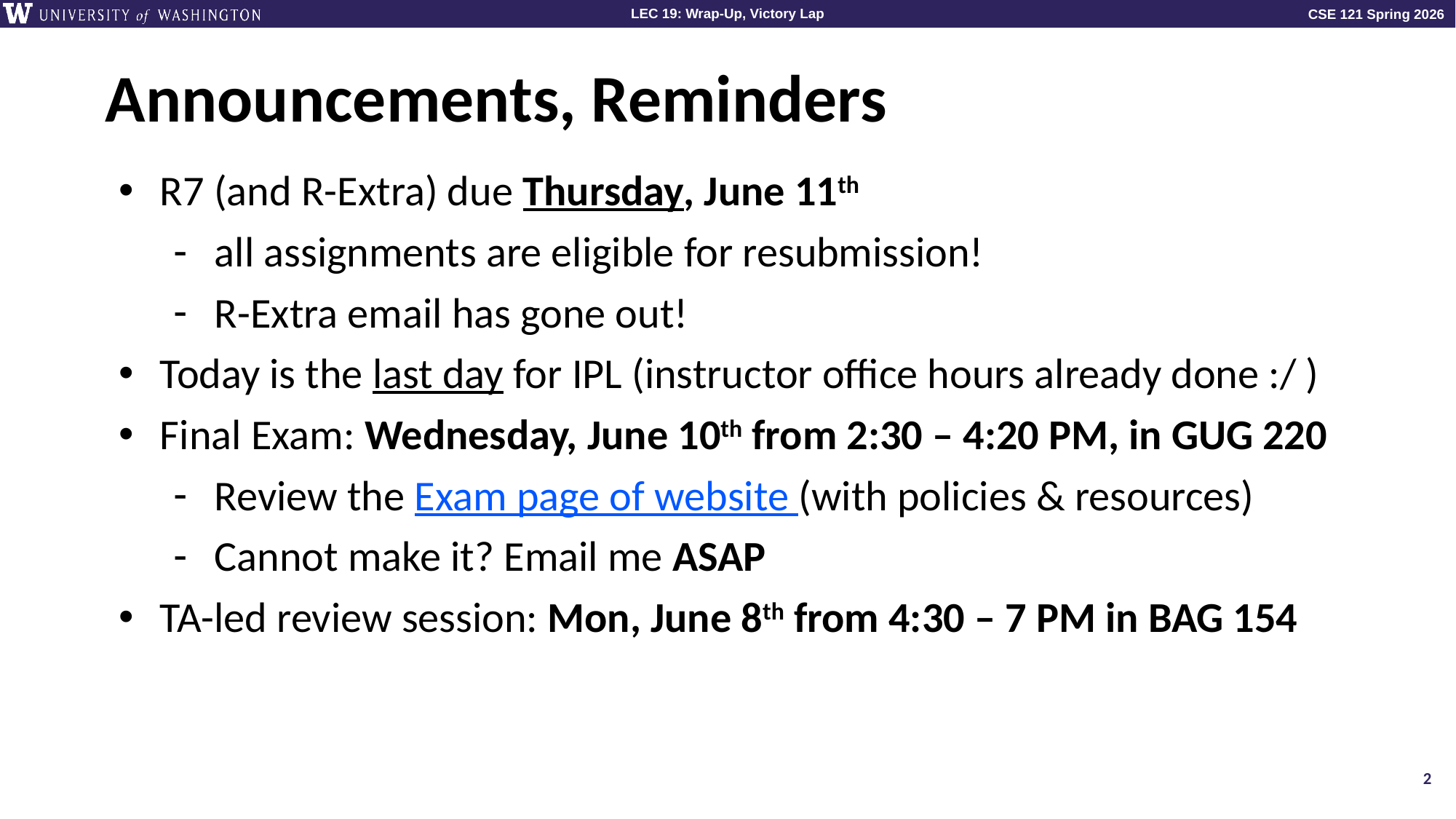

# Announcements, Reminders
R7 (and R-Extra) due Thursday, June 11th
all assignments are eligible for resubmission!
R-Extra email has gone out!
Today is the last day for IPL (instructor office hours already done :/ )
Final Exam: Wednesday, June 10th from 2:30 – 4:20 PM, in GUG 220
Review the Exam page of website (with policies & resources)
Cannot make it? Email me ASAP
TA-led review session: Mon, June 8th from 4:30 – 7 PM in BAG 154
2